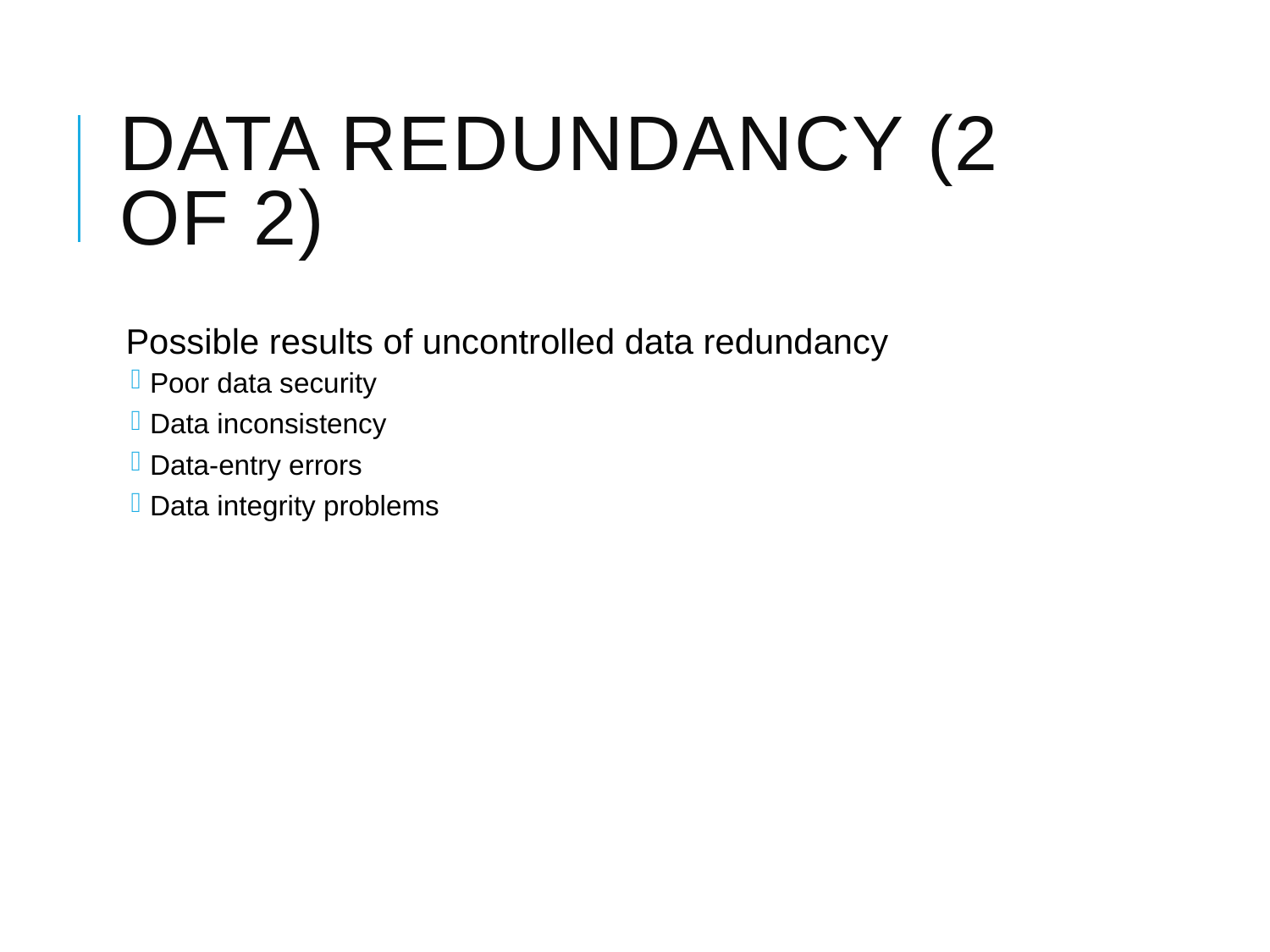

# Data Redundancy (2 of 2)
Possible results of uncontrolled data redundancy
Poor data security
Data inconsistency
Data-entry errors
Data integrity problems